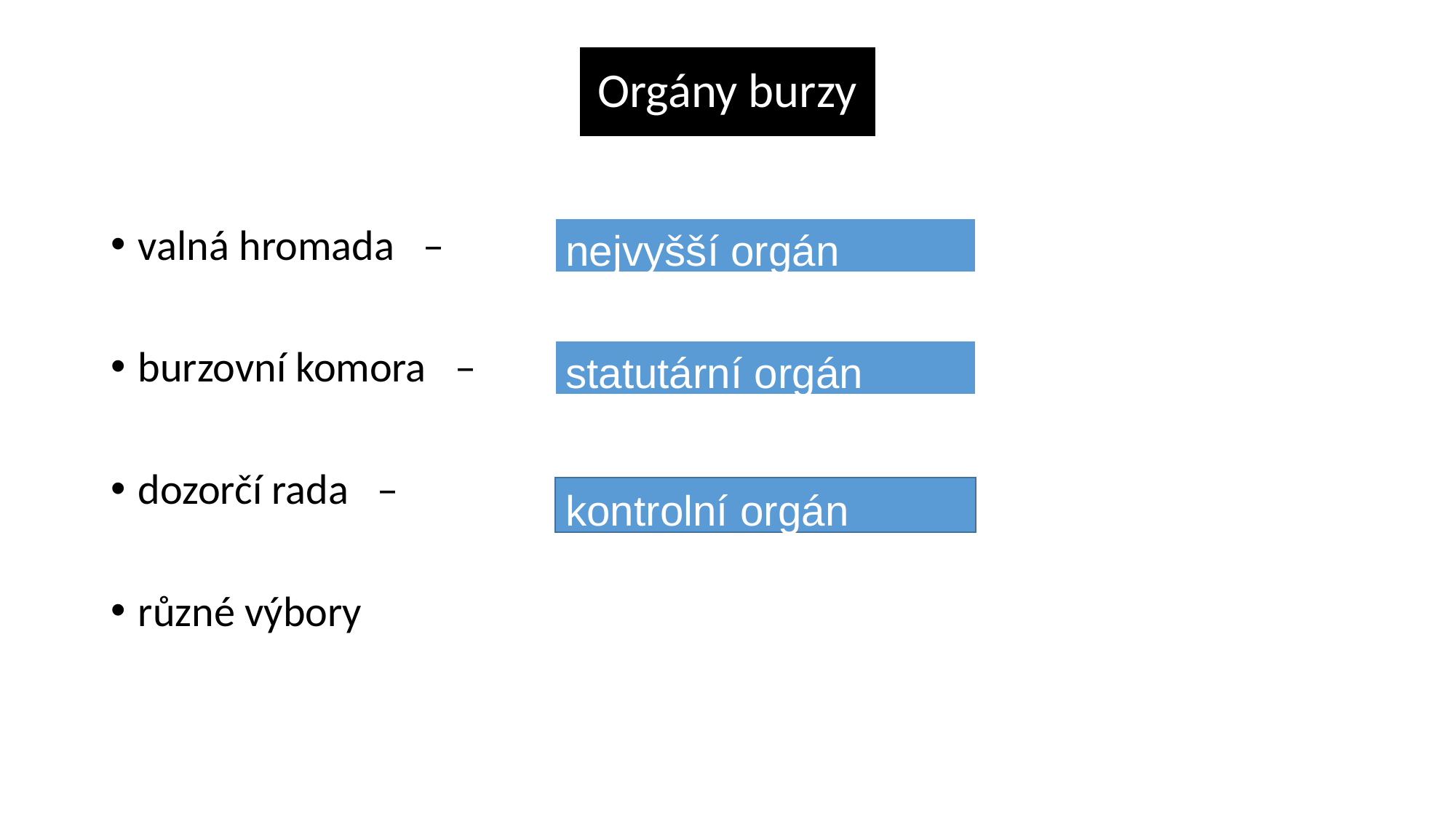

# Orgány burzy
valná hromada   –

burzovní komora   –

dozorčí rada   –

různé výbory
nejvyšší orgán
statutární orgán
kontrolní orgán